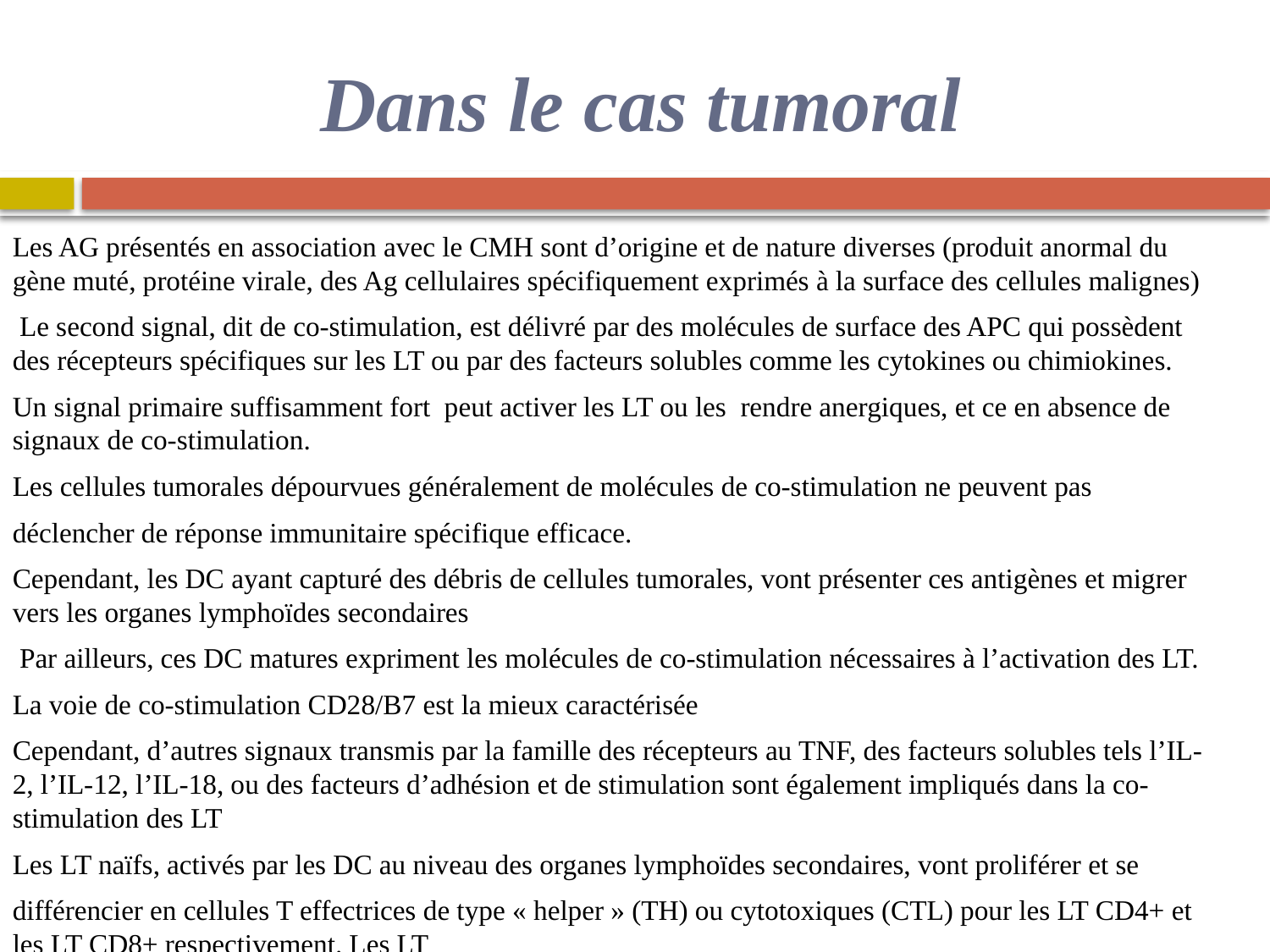

# Dans le cas tumoral
Les AG présentés en association avec le CMH sont d’origine et de nature diverses (produit anormal du gène muté, protéine virale, des Ag cellulaires spécifiquement exprimés à la surface des cellules malignes)
 Le second signal, dit de co-stimulation, est délivré par des molécules de surface des APC qui possèdent des récepteurs spécifiques sur les LT ou par des facteurs solubles comme les cytokines ou chimiokines.
Un signal primaire suffisamment fort  peut activer les LT ou les  rendre anergiques, et ce en absence de signaux de co-stimulation.
Les cellules tumorales dépourvues généralement de molécules de co-stimulation ne peuvent pas
déclencher de réponse immunitaire spécifique efficace.
Cependant, les DC ayant capturé des débris de cellules tumorales, vont présenter ces antigènes et migrer vers les organes lymphoïdes secondaires
 Par ailleurs, ces DC matures expriment les molécules de co-stimulation nécessaires à l’activation des LT.
La voie de co-stimulation CD28/B7 est la mieux caractérisée
Cependant, d’autres signaux transmis par la famille des récepteurs au TNF, des facteurs solubles tels l’IL-2, l’IL-12, l’IL-18, ou des facteurs d’adhésion et de stimulation sont également impliqués dans la co-stimulation des LT
Les LT naïfs, activés par les DC au niveau des organes lymphoïdes secondaires, vont proliférer et se
différencier en cellules T effectrices de type « helper » (TH) ou cytotoxiques (CTL) pour les LT CD4+ et les LT CD8+ respectivement. Les LT